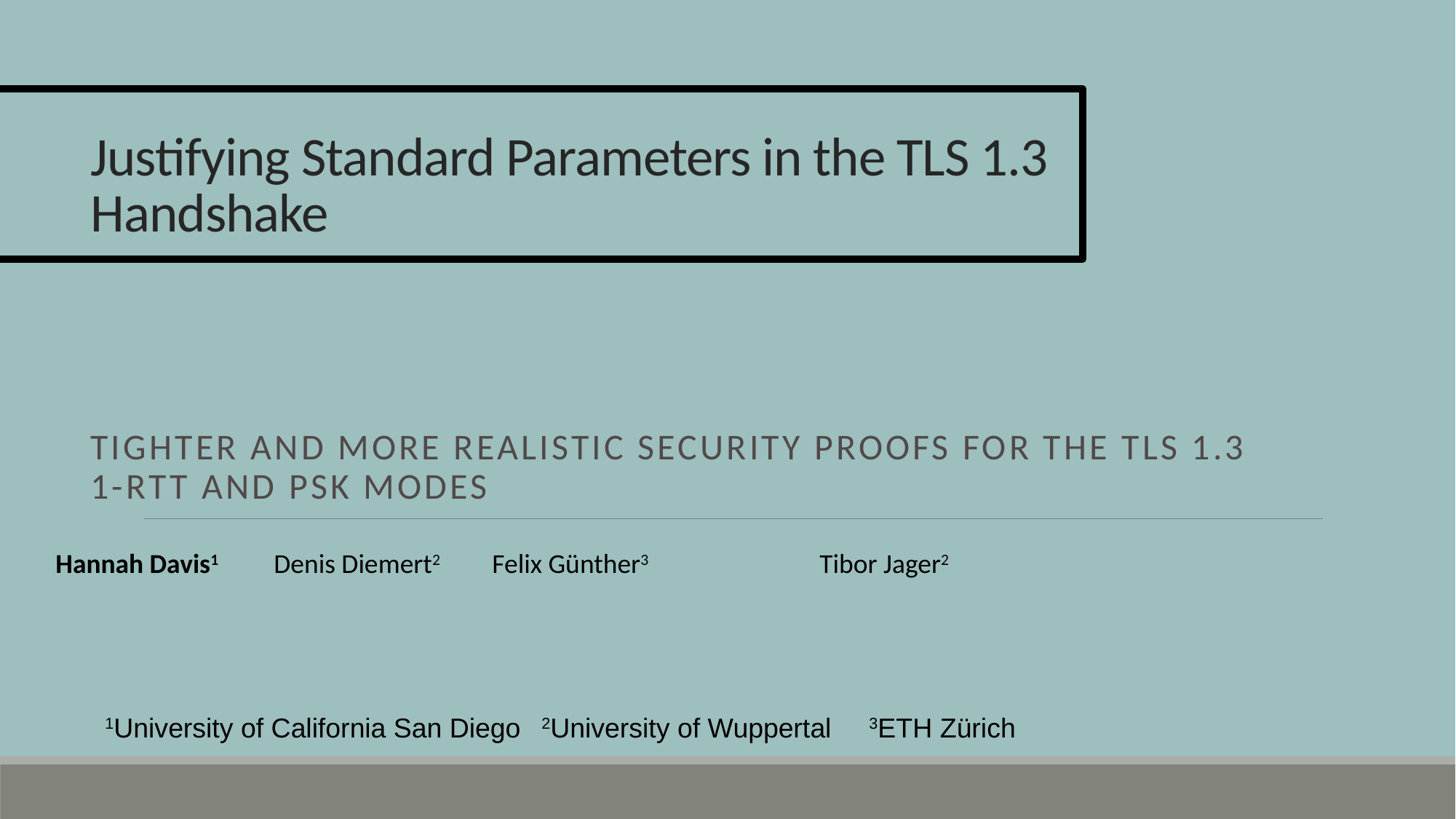

# Justifying Standard Parameters in the TLS 1.3 Handshake

Tighter and More Realistic Security Proofs for the TLS 1.3 1-RTT and PSK Modes
Hannah Davis1	Denis Diemert2	Felix Günther3		Tibor Jager2
1University of California San Diego 	2University of Wuppertal 	3ETH Zürich